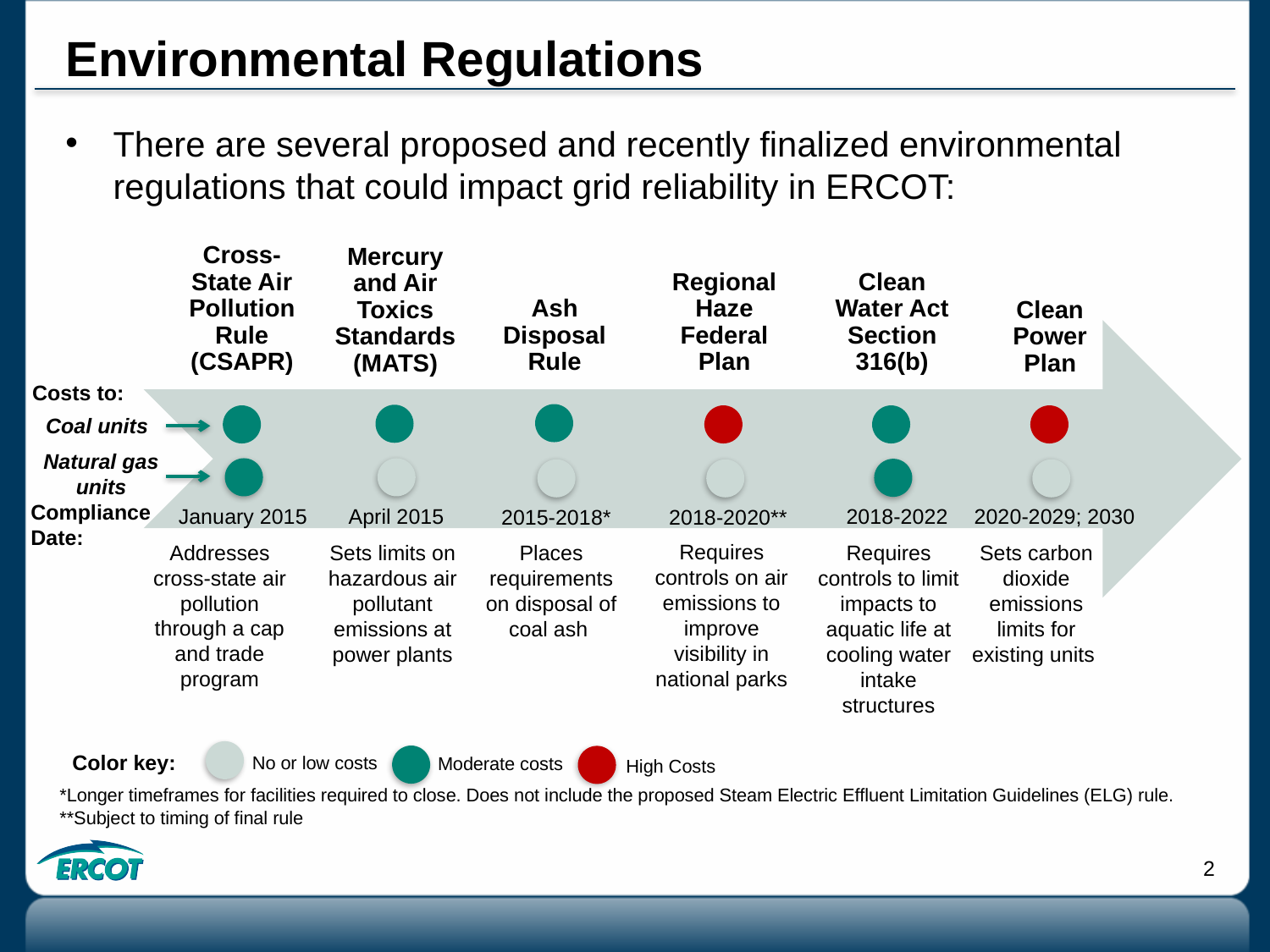

# Environmental Regulations
Cross-State Air Pollution Rule (CSAPR)
Mercury and Air Toxics Standards (MATS)
Ash Disposal Rule
Regional Haze Federal Plan
Clean Water Act Section 316(b)
Clean Power Plan
There are several proposed and recently finalized environmental regulations that could impact grid reliability in ERCOT:

Costs to:
Coal units
Natural gas units

Compliance Date:
April 2015
2020-2029; 2030
January 2015
2018-2022
2015-2018*
2018-2020**
Requires controls on air emissions to improve visibility in national parks
Addresses cross-state air pollution through a cap and trade program
Sets limits on hazardous air pollutant emissions at power plants
Places requirements on disposal of coal ash
Requires controls to limit impacts to aquatic life at cooling water intake structures
Sets carbon dioxide emissions limits for existing units

Color key:
No or low costs

Moderate costs

High Costs
*Longer timeframes for facilities required to close. Does not include the proposed Steam Electric Effluent Limitation Guidelines (ELG) rule.
**Subject to timing of final rule